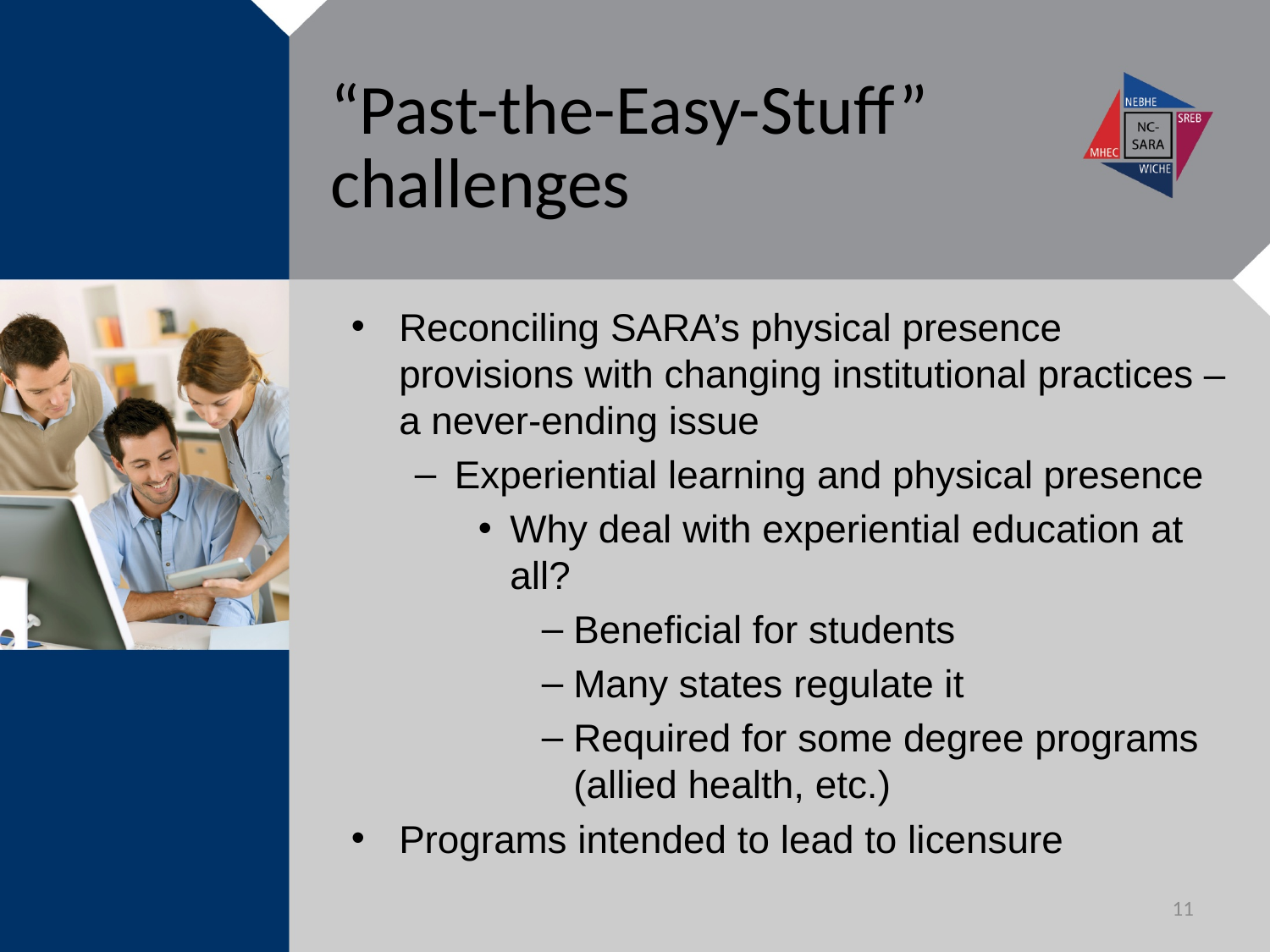

# “Past-the-Easy-Stuff” challenges
Reconciling SARA’s physical presence provisions with changing institutional practices – a never-ending issue
Experiential learning and physical presence
Why deal with experiential education at all?
Beneficial for students
Many states regulate it
Required for some degree programs (allied health, etc.)
Programs intended to lead to licensure

11